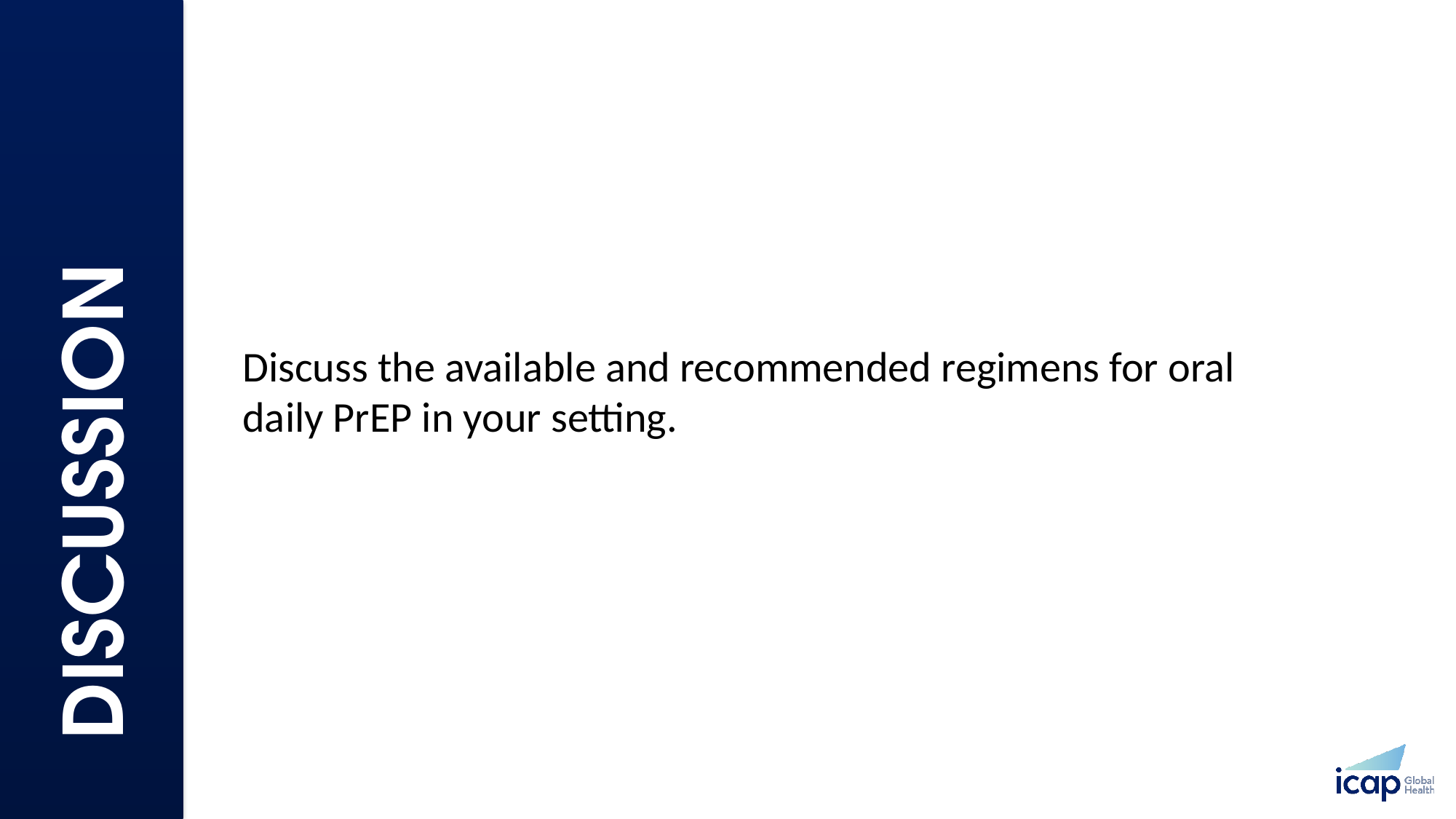

Discuss the available and recommended regimens for oral daily PrEP in your setting. ​
DISCUSSION​